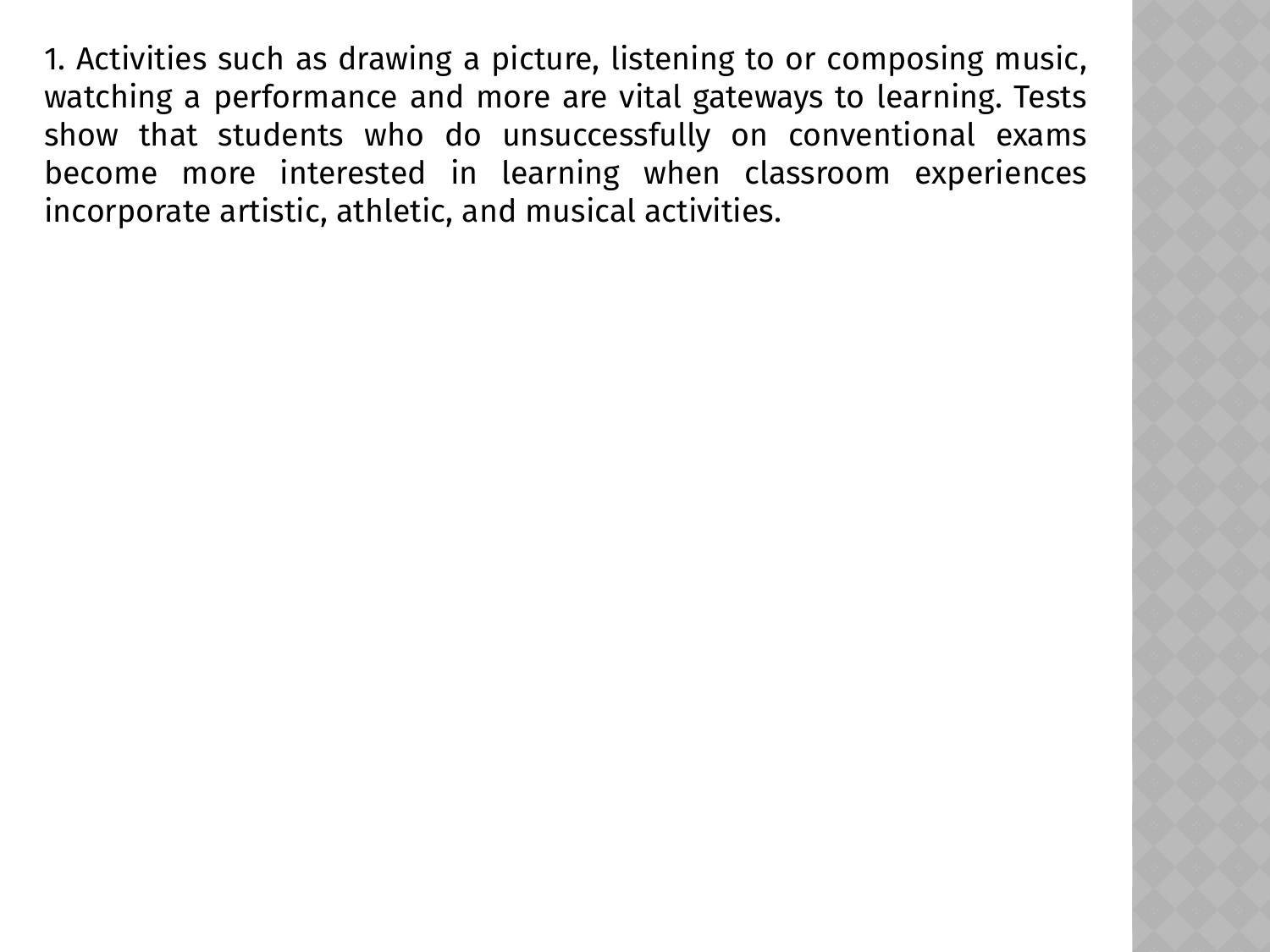

1. Activities such as drawing a picture, listening to or composing music, watching a performance and more are vital gateways to learning. Tests show that students who do unsuccessfully on conventional exams become more interested in learning when classroom experiences incorporate artistic, athletic, and musical activities.